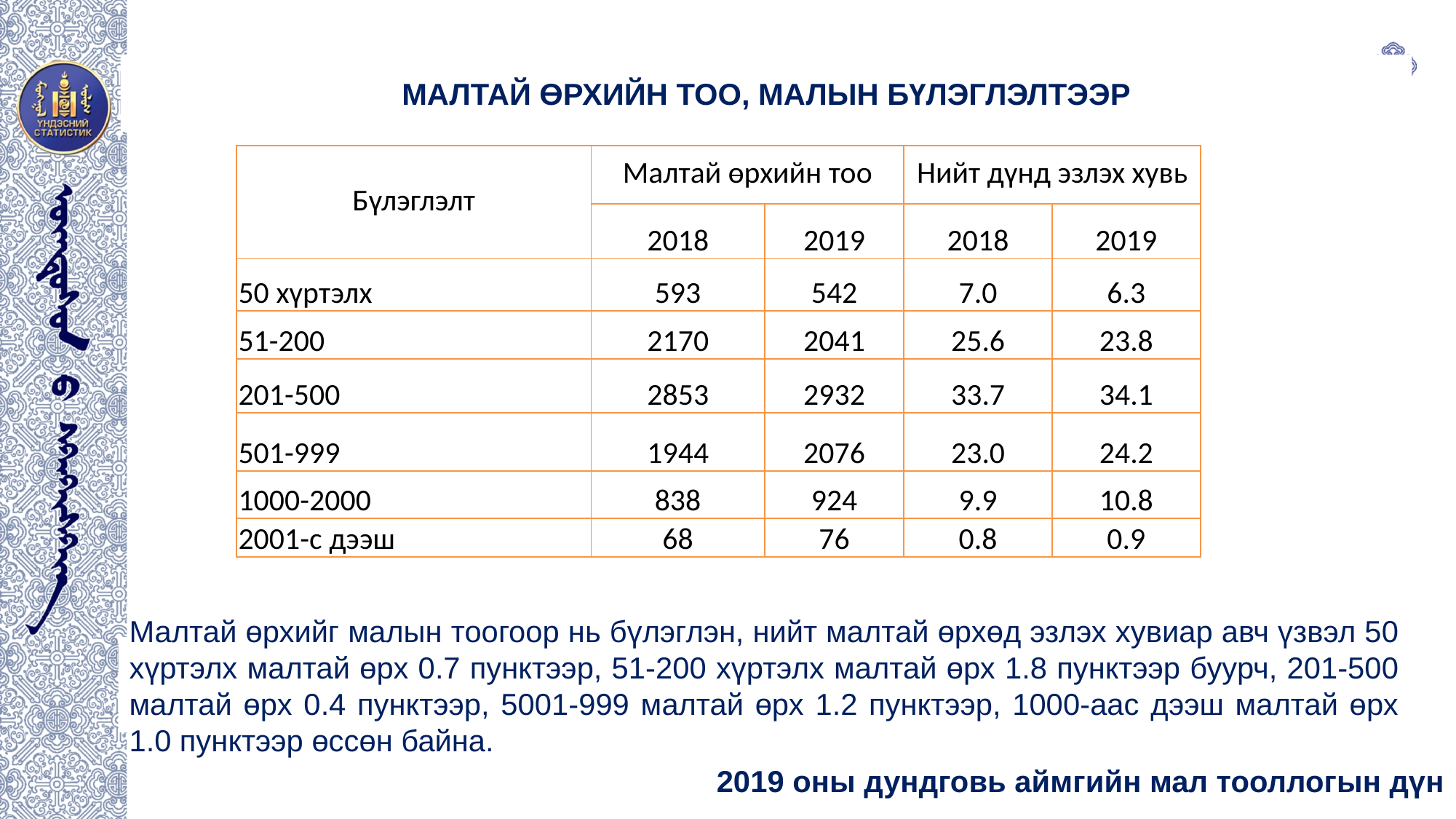

# МАЛТАЙ ӨРХИЙН ТОО, МАЛЫН БҮЛЭГЛЭЛТЭЭР
| Бүлэглэлт | Малтай өрхийн тоо |  | Нийт дүнд эзлэх хувь |  |
| --- | --- | --- | --- | --- |
|  | 2018 | 2019 | 2018 | 2019 |
| 50 хүртэлх | 593 | 542 | 7.0 | 6.3 |
| 51-200 | 2170 | 2041 | 25.6 | 23.8 |
| 201-500 | 2853 | 2932 | 33.7 | 34.1 |
| 501-999 | 1944 | 2076 | 23.0 | 24.2 |
| 1000-2000 | 838 | 924 | 9.9 | 10.8 |
| 2001-с дээш | 68 | 76 | 0.8 | 0.9 |
Малтай өрхийг малын тоогоор нь бүлэглэн, нийт малтай өрхөд эзлэх хувиар авч үзвэл 50 хүртэлх малтай өрх 0.7 пунктээр, 51-200 хүртэлх малтай өрх 1.8 пунктээр буурч, 201-500 малтай өрх 0.4 пунктээр, 5001-999 малтай өрх 1.2 пунктээр, 1000-аас дээш малтай өрх 1.0 пунктээр өссөн байна.
2019 оны дундговь аймгийн мал тооллогын дүн